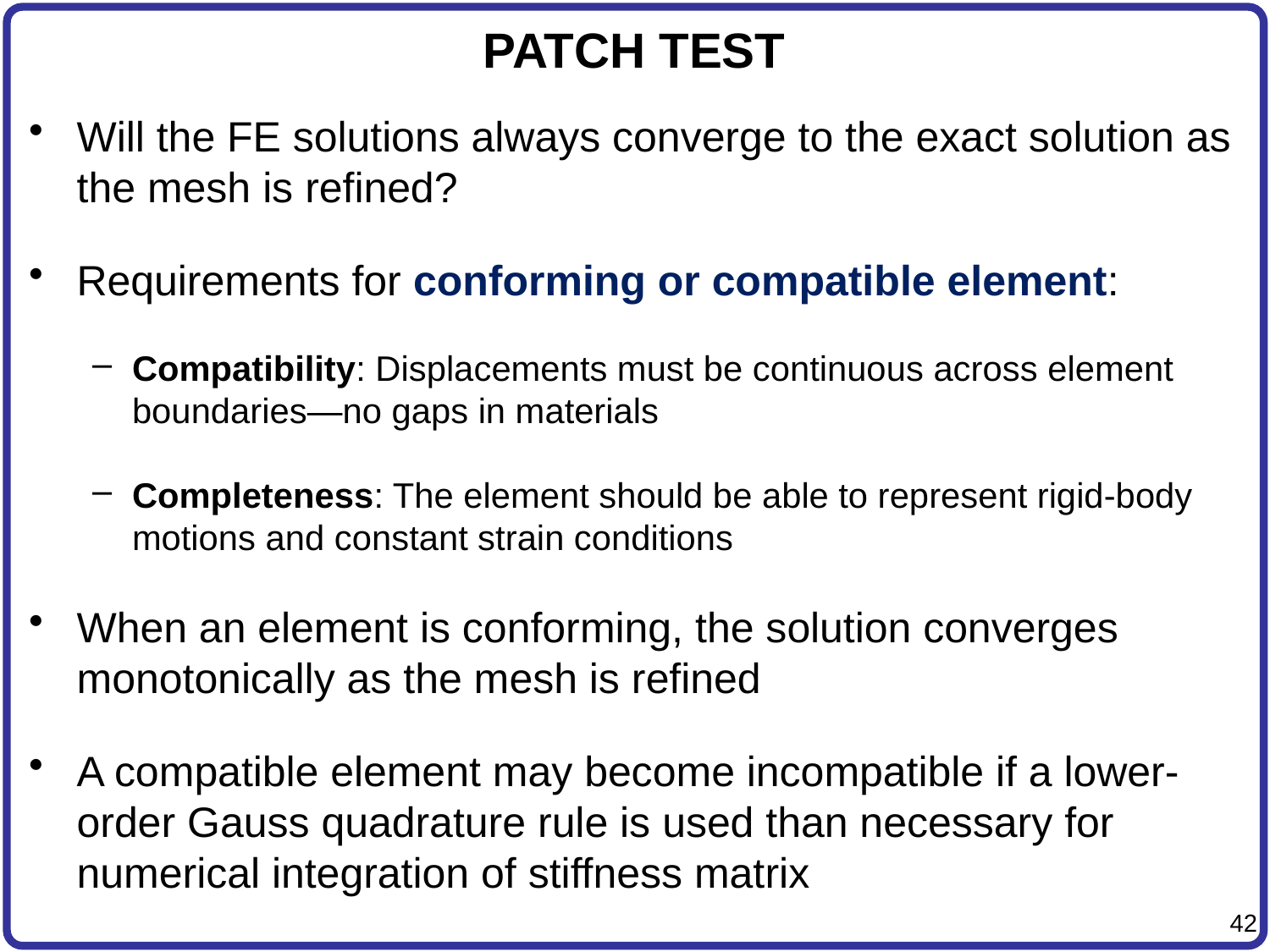

# PATCH TEST
Will the FE solutions always converge to the exact solution as the mesh is refined?
Requirements for conforming or compatible element:
Compatibility: Displacements must be continuous across element boundaries—no gaps in materials
Completeness: The element should be able to represent rigid-body motions and constant strain conditions
When an element is conforming, the solution converges monotonically as the mesh is refined
A compatible element may become incompatible if a lower-order Gauss quadrature rule is used than necessary for numerical integration of stiffness matrix